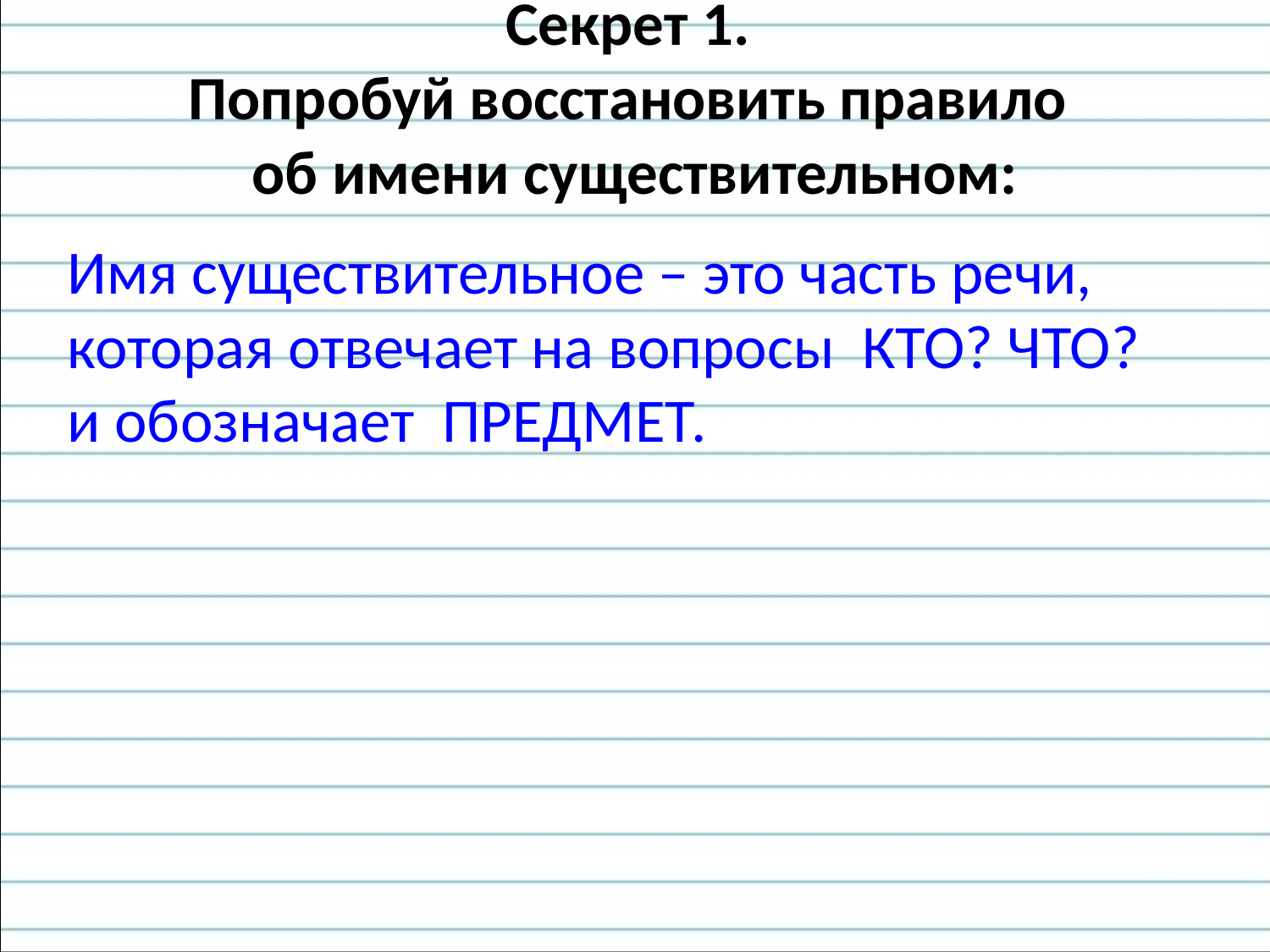

# Секрет 1. Попробуй восстановить правило об имени существительном:
Имя существительное – это часть речи,
которая отвечает на вопросы  КТО? ЧТО?
и обозначает  ПРЕДМЕТ.